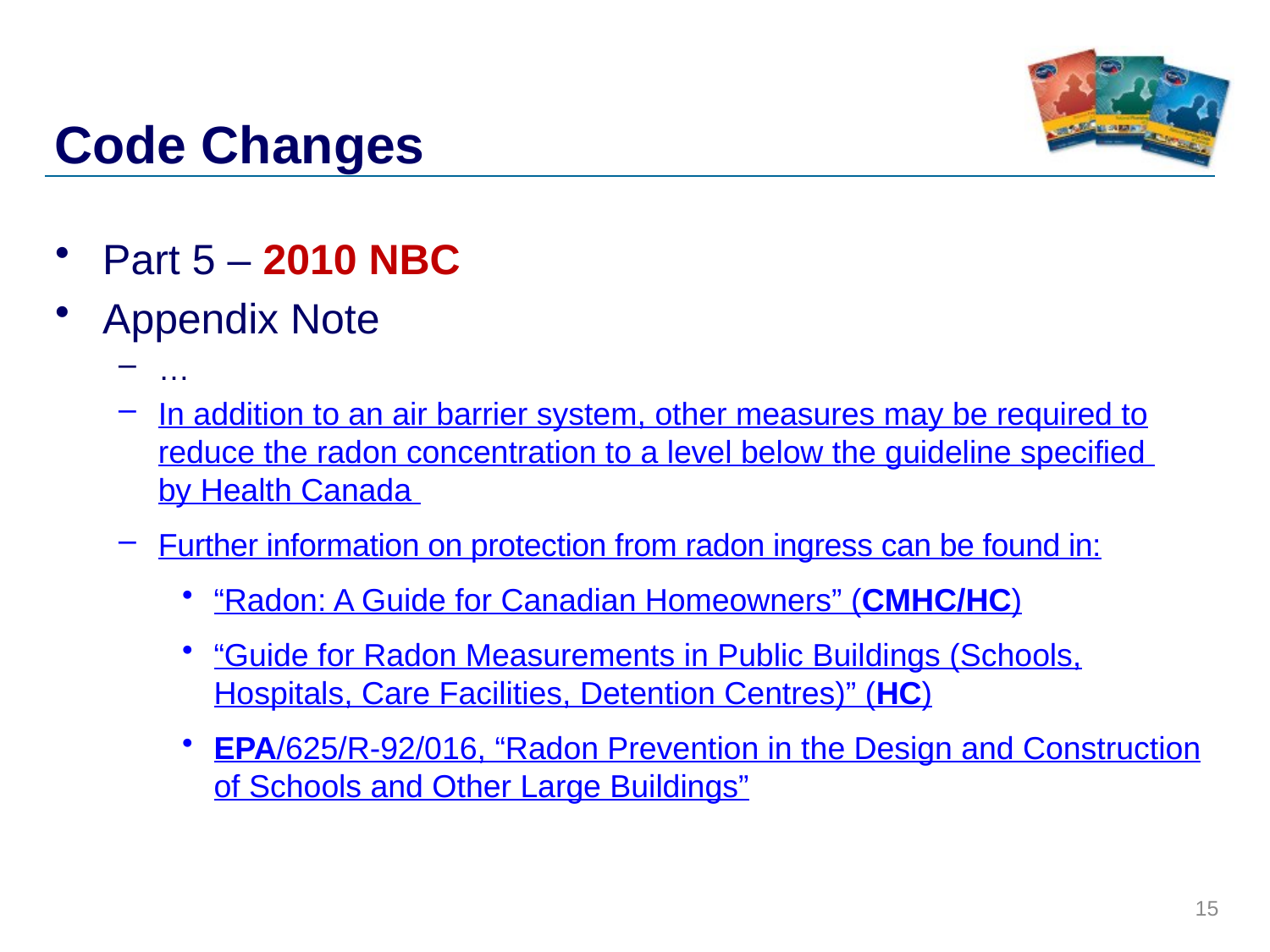

# Code Changes
Part 5 – 2010 NBC
Appendix Note
…
In addition to an air barrier system, other measures may be required to reduce the radon concentration to a level below the guideline specified
by Health Canada
Further information on protection from radon ingress can be found in:
“Radon: A Guide for Canadian Homeowners” (CMHC/HC)
“Guide for Radon Measurements in Public Buildings (Schools, Hospitals, Care Facilities, Detention Centres)” (HC)
EPA/625/R-92/016, “Radon Prevention in the Design and Construction of Schools and Other Large Buildings”